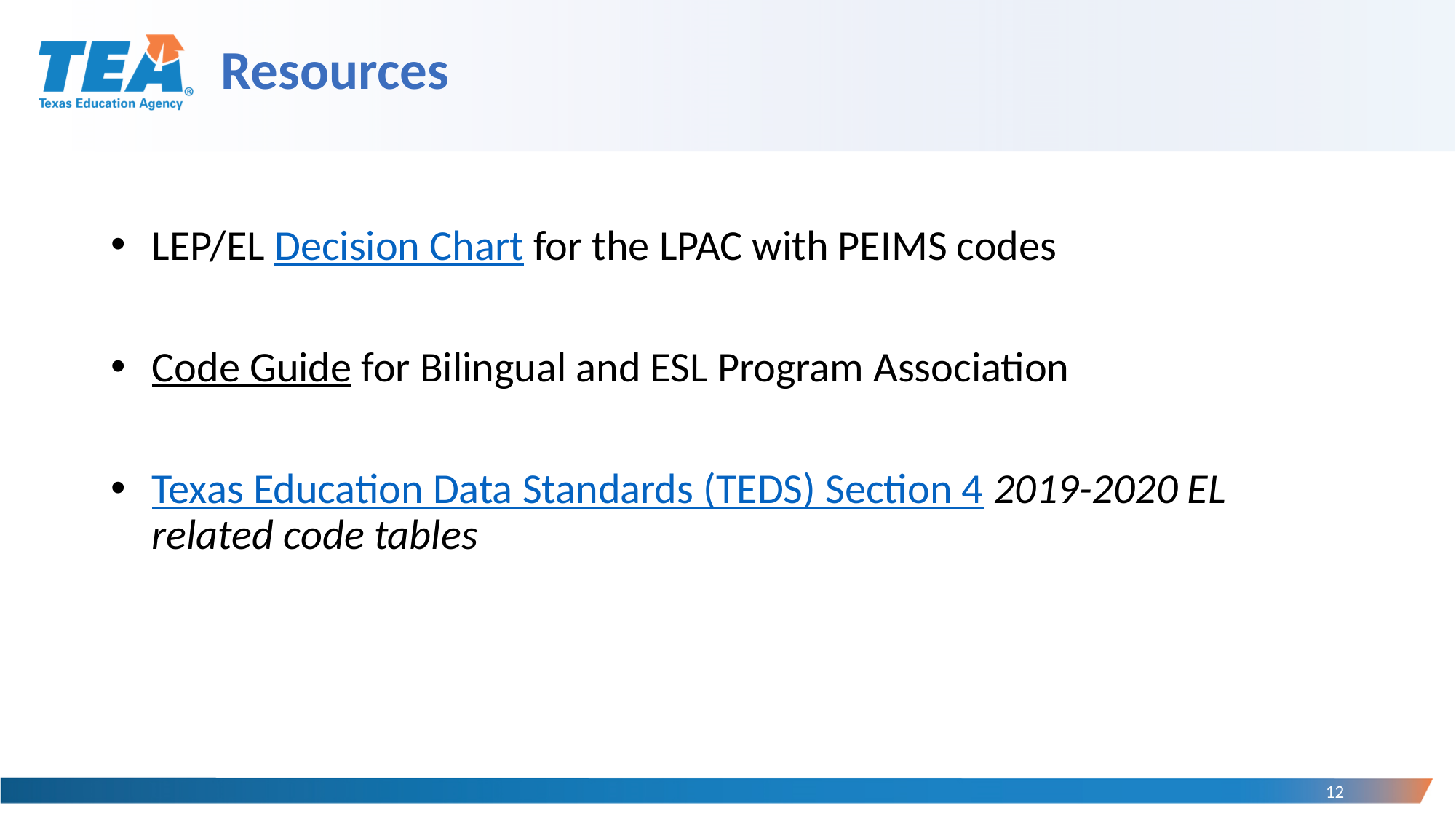

# Resources
LEP/EL Decision Chart for the LPAC with PEIMS codes

Code Guide for Bilingual and ESL Program Association

Texas Education Data Standards (TEDS) Section 4 2019-2020 EL related code tables
12